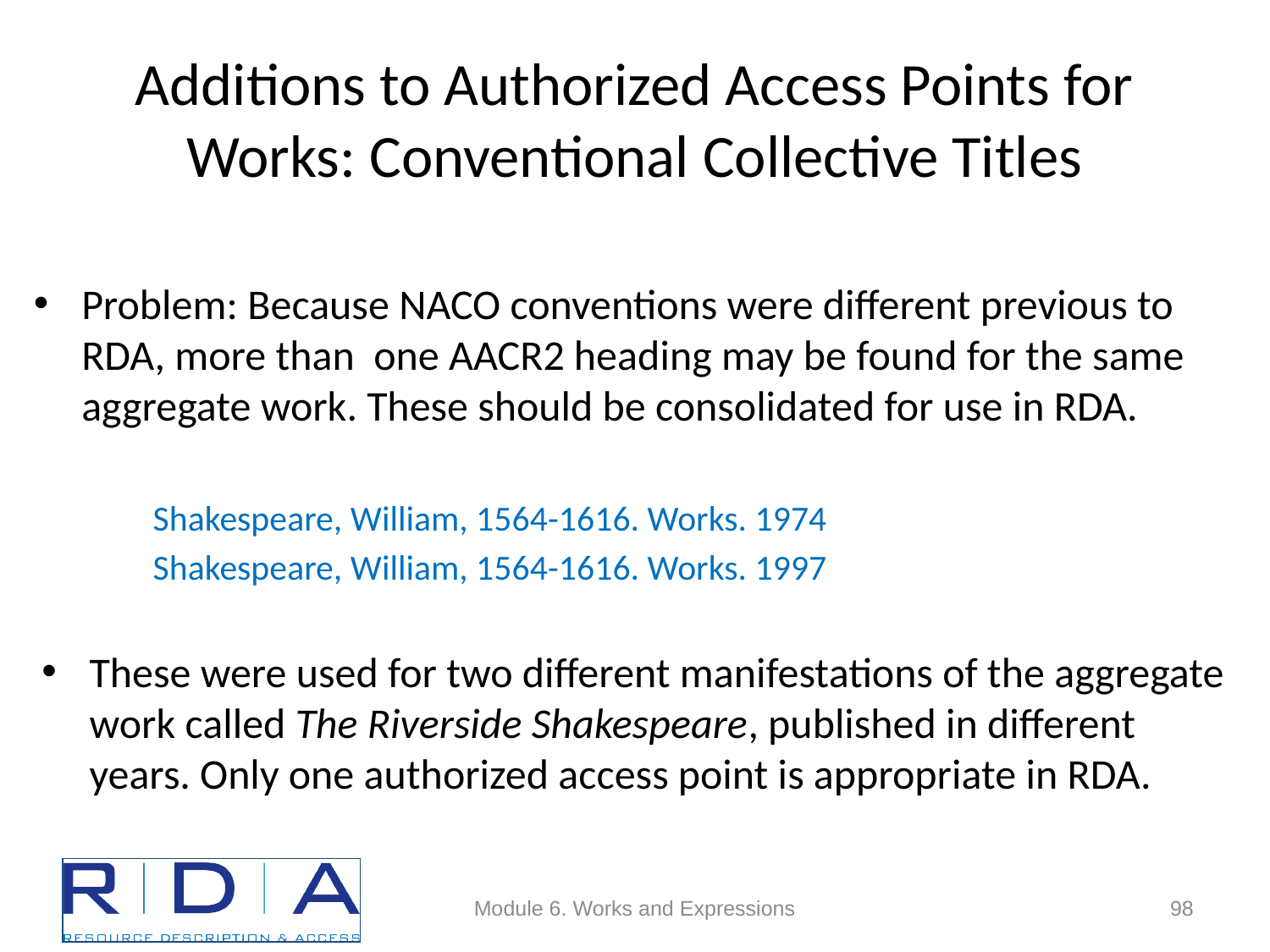

# Additions to Authorized Access Points for Works: Conventional Collective Titles

Problem: Because NACO conventions were different previous to RDA, more than  one AACR2 heading may be found for the same aggregate work. These should be consolidated for use in RDA.

Shakespeare, William, 1564-1616. Works. 1974
Shakespeare, William, 1564-1616. Works. 1997

These were used for two different manifestations of the aggregate work called The Riverside Shakespeare, published in different years. Only one authorized access point is appropriate in RDA.

Module 6. Works and Expressions
98